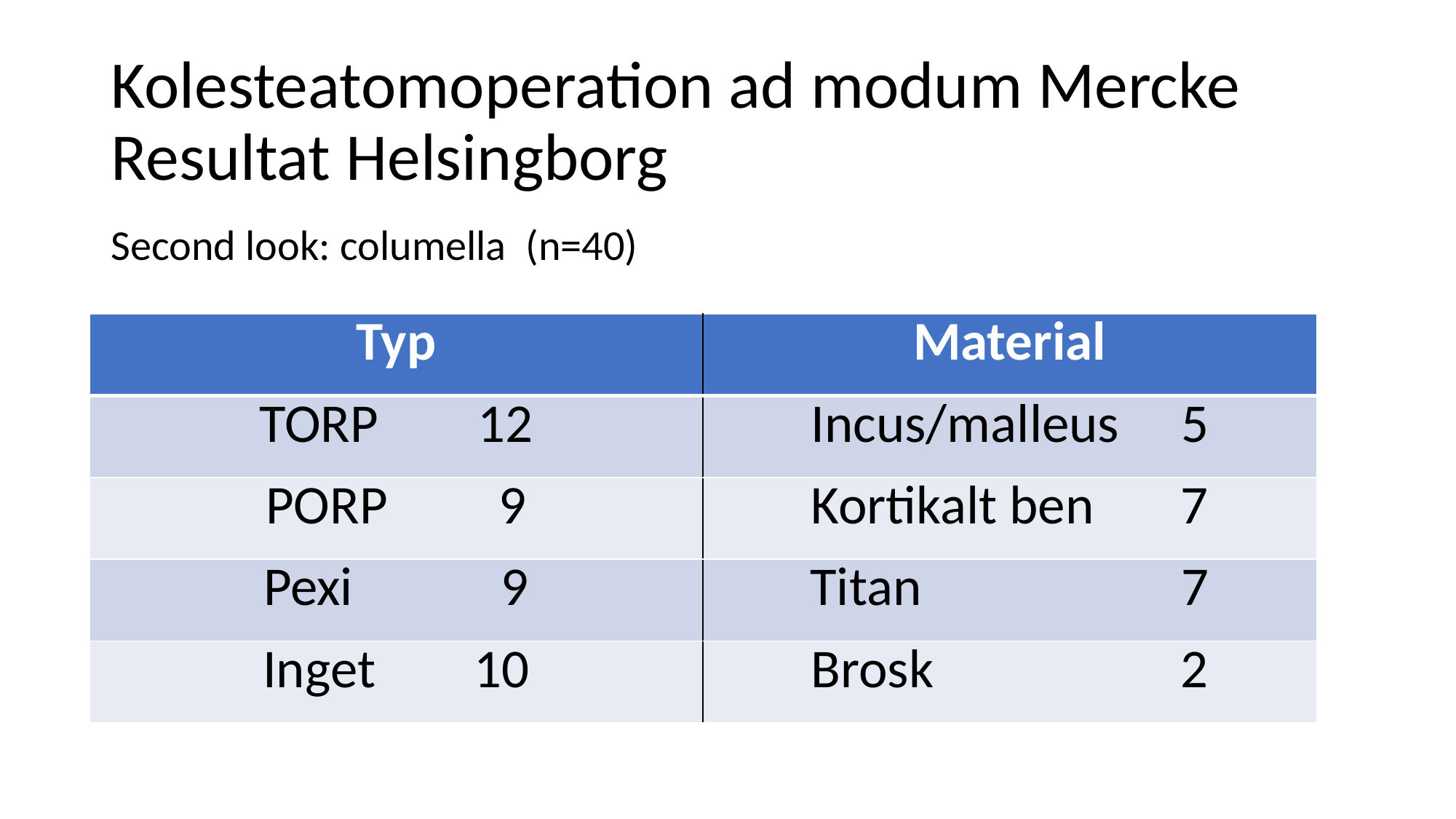

# Kolesteatomoperation ad modum Mercke Resultat Helsingborg
Second look: columella  (n=40)

| Typ | Material |
| --- | --- |
| TORP 12 | Incus/malleus 5 |
| PORP 9 | Kortikalt ben 7 |
| Pexi 9 | Titan 7 |
| Inget 10 | Brosk 2 |